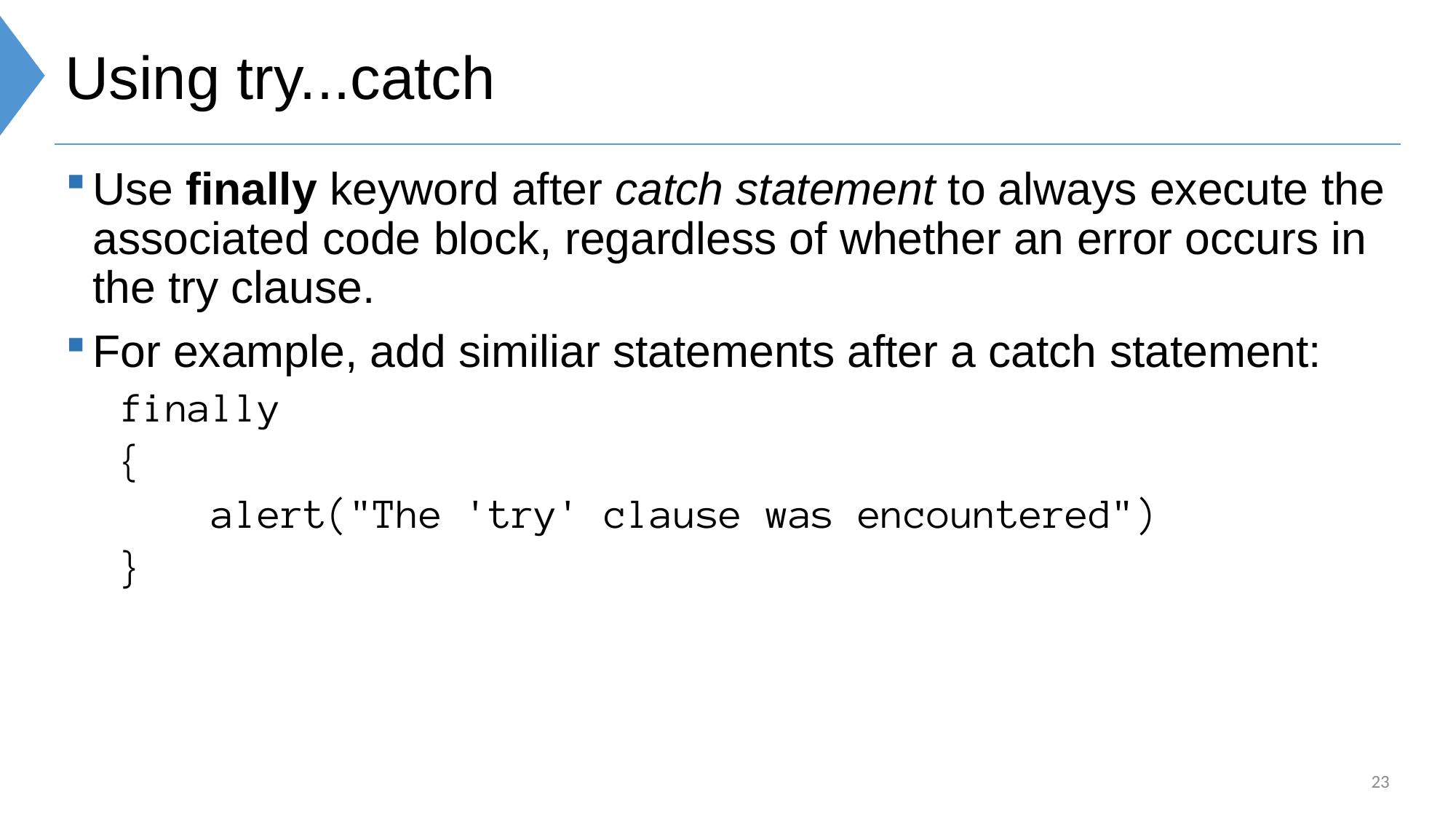

# Using try...catch
Use finally keyword after catch statement to always execute the associated code block, regardless of whether an error occurs in the try clause.
For example, add similiar statements after a catch statement:
finally
{
    alert("The 'try' clause was encountered")
}
23